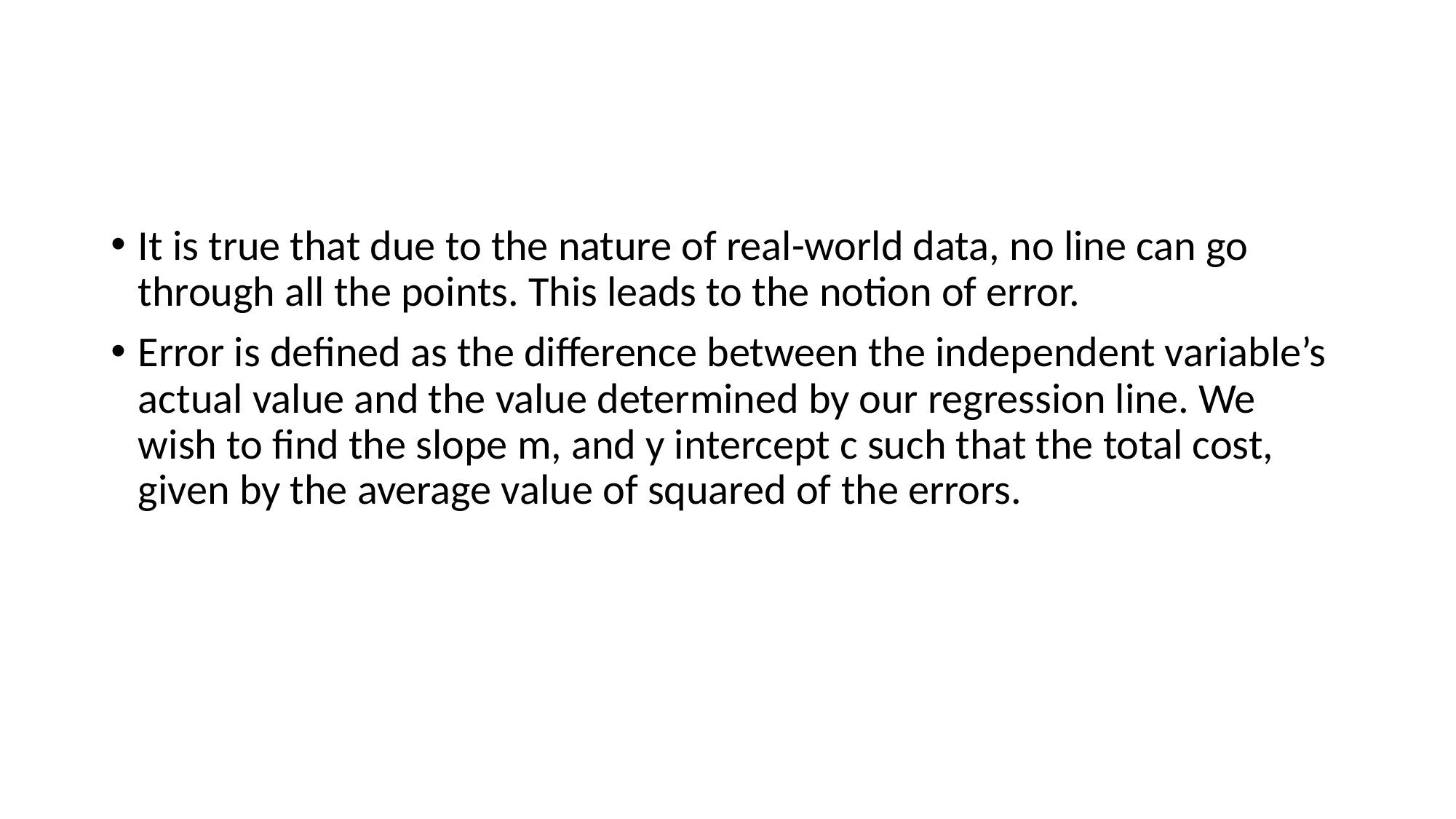

#
It is true that due to the nature of real-world data, no line can go through all the points. This leads to the notion of error.
Error is defined as the difference between the independent variable’s actual value and the value determined by our regression line. We wish to find the slope m, and y intercept c such that the total cost, given by the average value of squared of the errors.